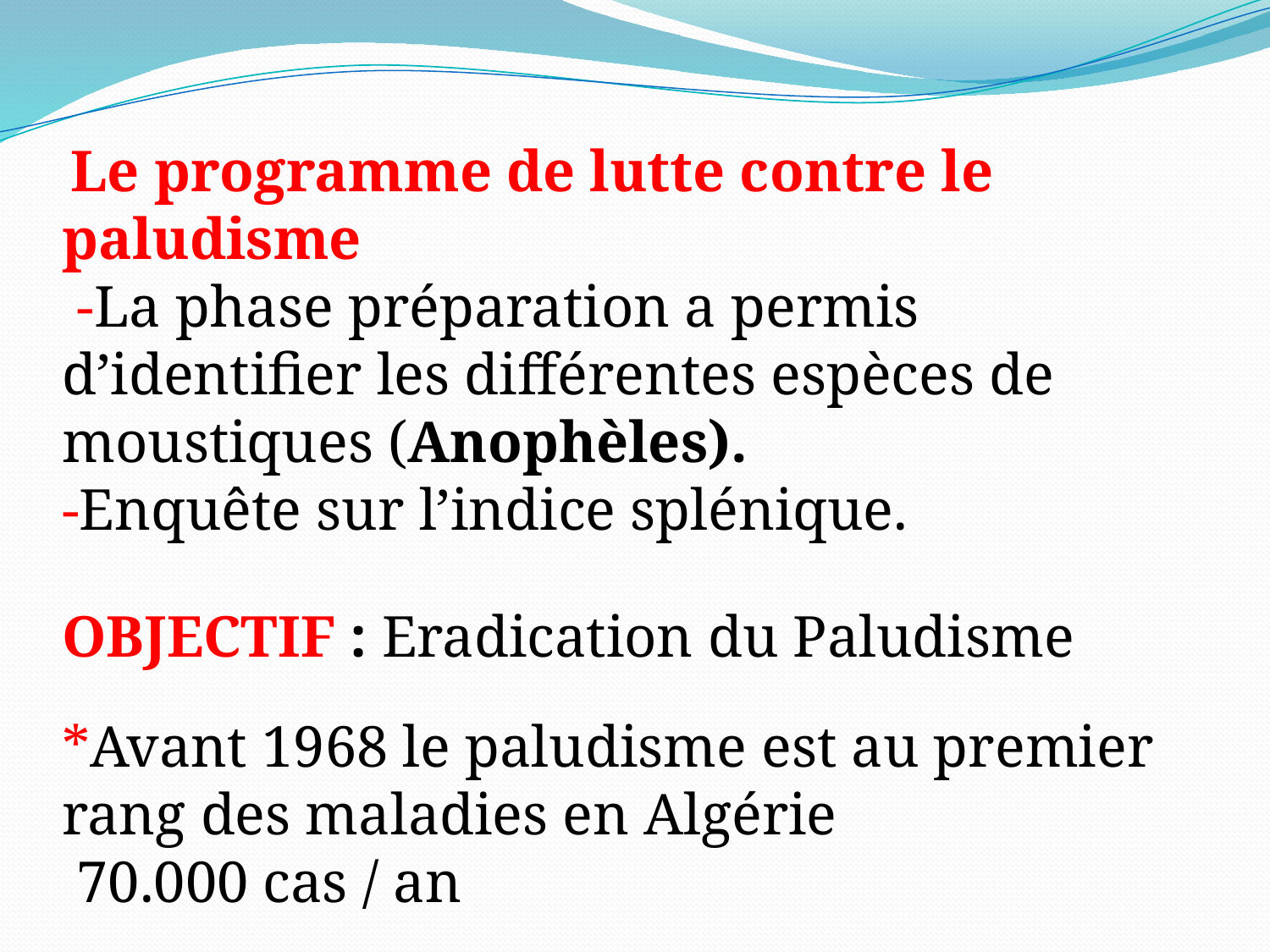

Le programme de lutte contre le paludisme
 -La phase préparation a permis d’identifier les différentes espèces de moustiques (Anophèles).
-Enquête sur l’indice splénique.

OBJECTIF : Eradication du Paludisme

*Avant 1968 le paludisme est au premier rang des maladies en Algérie
 70.000 cas / an